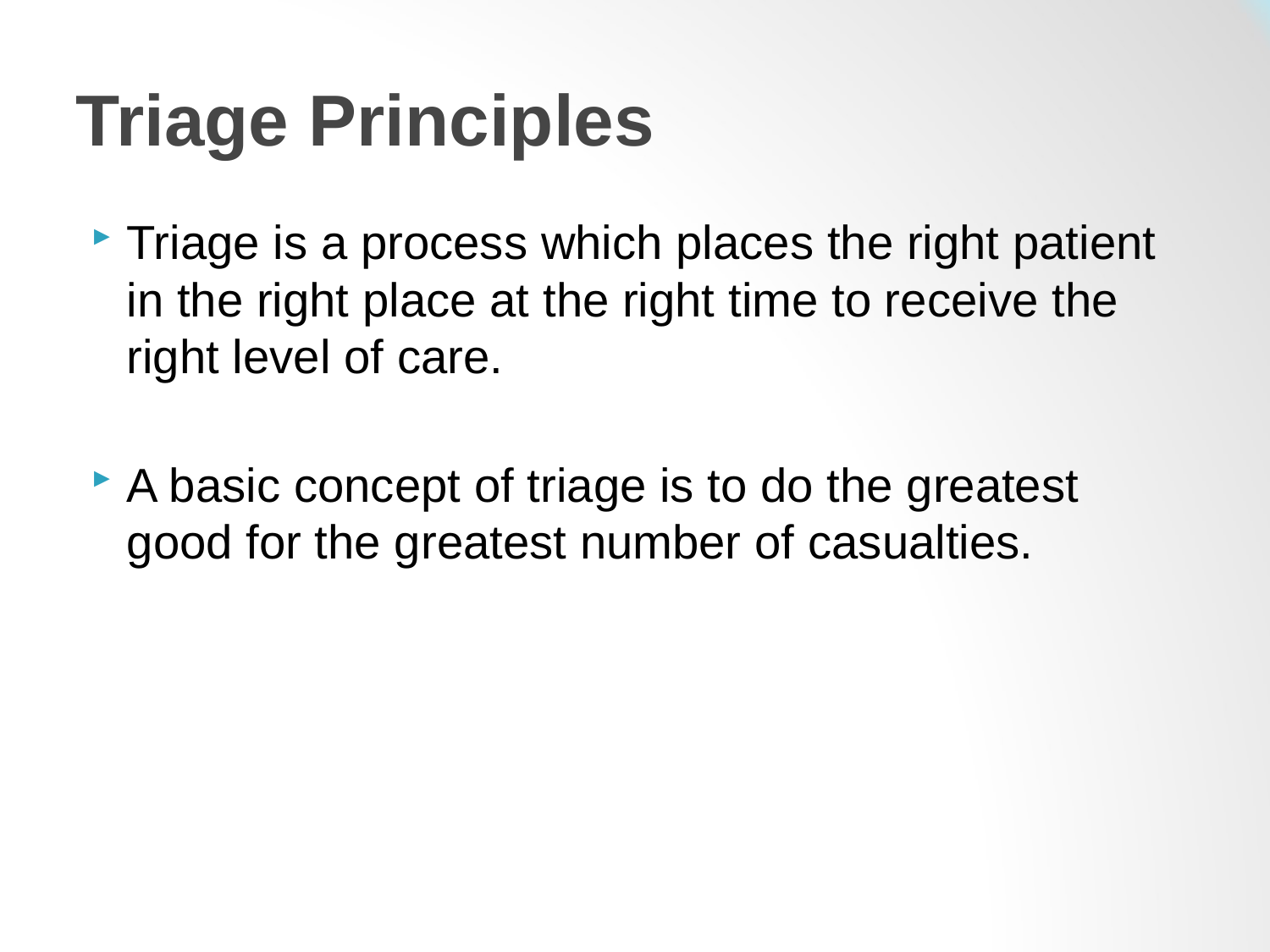

# Triage Principles
Triage is a process which places the right patient in the right place at the right time to receive the right level of care.

A basic concept of triage is to do the greatest good for the greatest number of casualties.